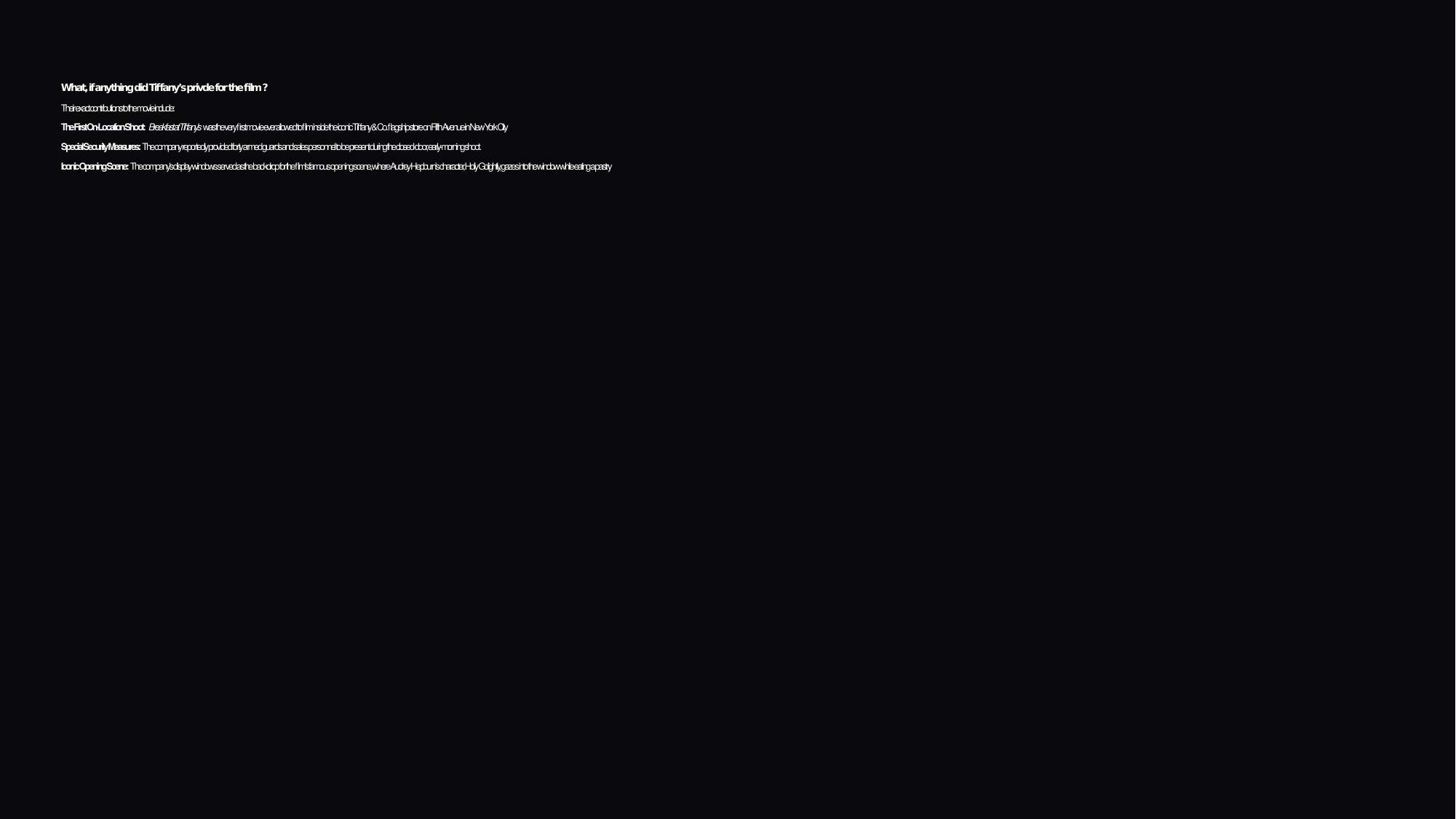

# What, if anything did Tiffany’s privde for the film ? Their exact contributions to the movie include: The First On-Location Shoot: Breakfast at Tiffany's was the very first movie ever allowed to film inside the iconic Tiffany & Co. flagship store on Fifth Avenue in New York City Special Security Measures: The company reportedly provided forty armed guards and sales personnel to be present during the closed-door, early-morning shoot. Iconic Opening Scene: The company's display windows served as the backdrop for the film's famous opening scene, where Audrey Hepburn’s character, Holly Golightly, gazes into the window while eating a pastry